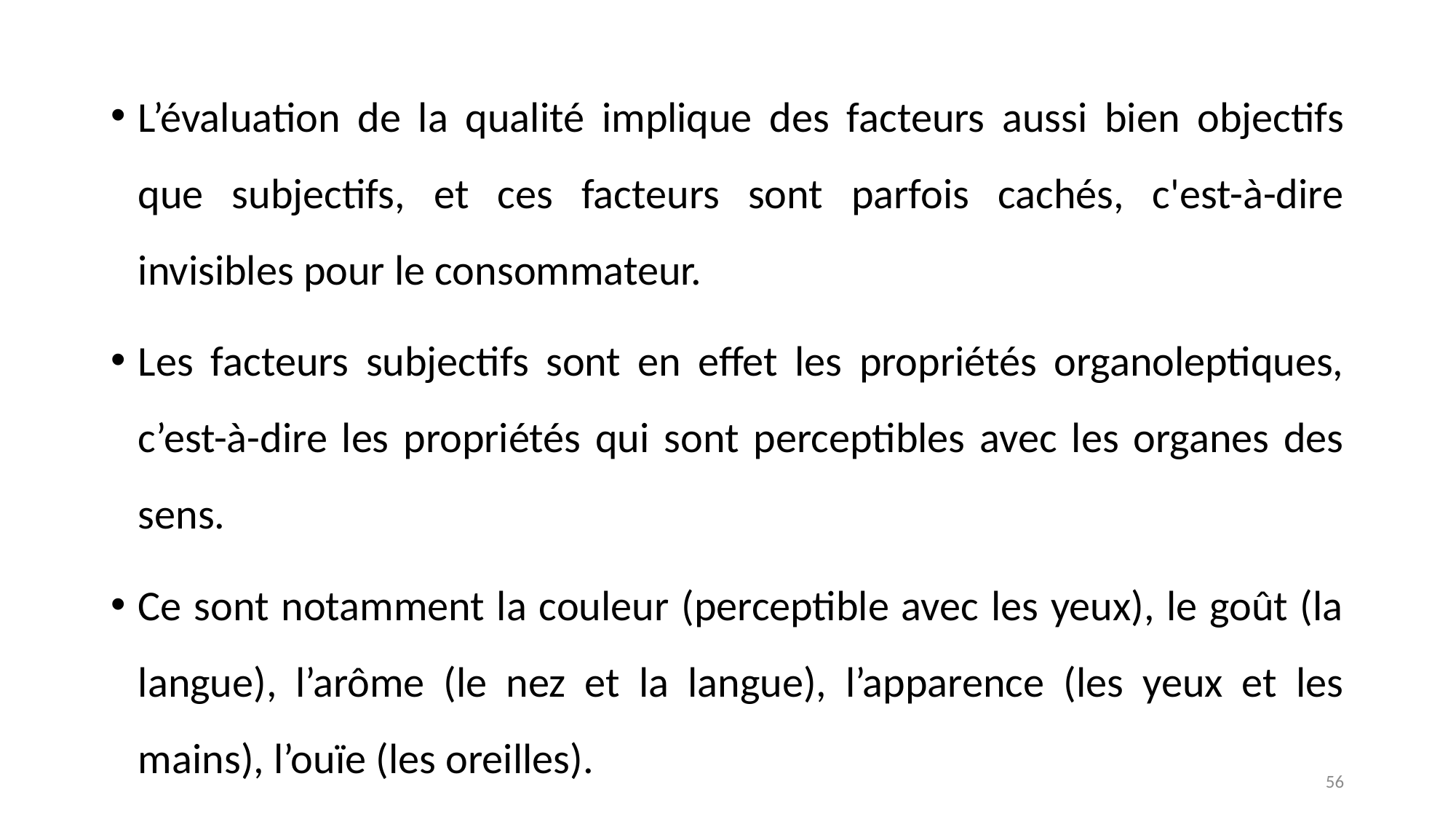

L’évaluation de la qualité implique des facteurs aussi bien objectifs que subjectifs, et ces facteurs sont parfois cachés, c'est-à-dire invisibles pour le consommateur.
Les facteurs subjectifs sont en effet les propriétés organoleptiques, c’est-à-dire les propriétés qui sont perceptibles avec les organes des sens.
Ce sont notamment la couleur (perceptible avec les yeux), le goût (la langue), l’arôme (le nez et la langue), l’apparence (les yeux et les mains), l’ouïe (les oreilles).
56